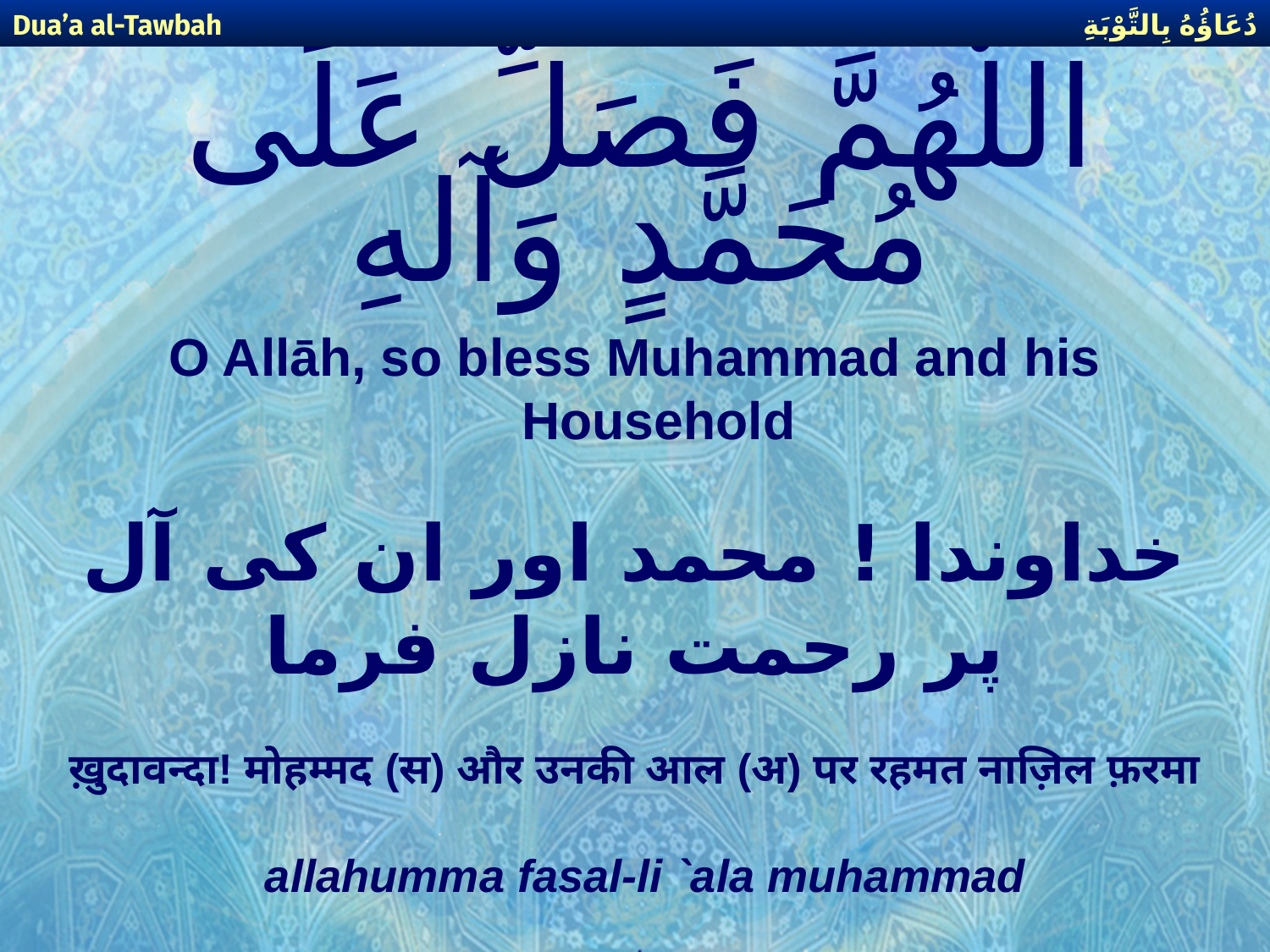

دُعَاؤُهُ بِالتَّوْبَةِ
Dua’a al-Tawbah
# اللَّهُمَّ فَصَلِّ عَلَى مُحَمَّدٍ وَآلهِ
O Allāh, so bless Muhammad and his Household
خداوندا ! محمد اور ان کی آل پر رحمت نازل فرما
ख़ुदावन्दा! मोहम्मद (स) और उनकी आल (अ) पर रहमत नाज़िल फ़रमा
allahumma fasal-li `ala muhammad